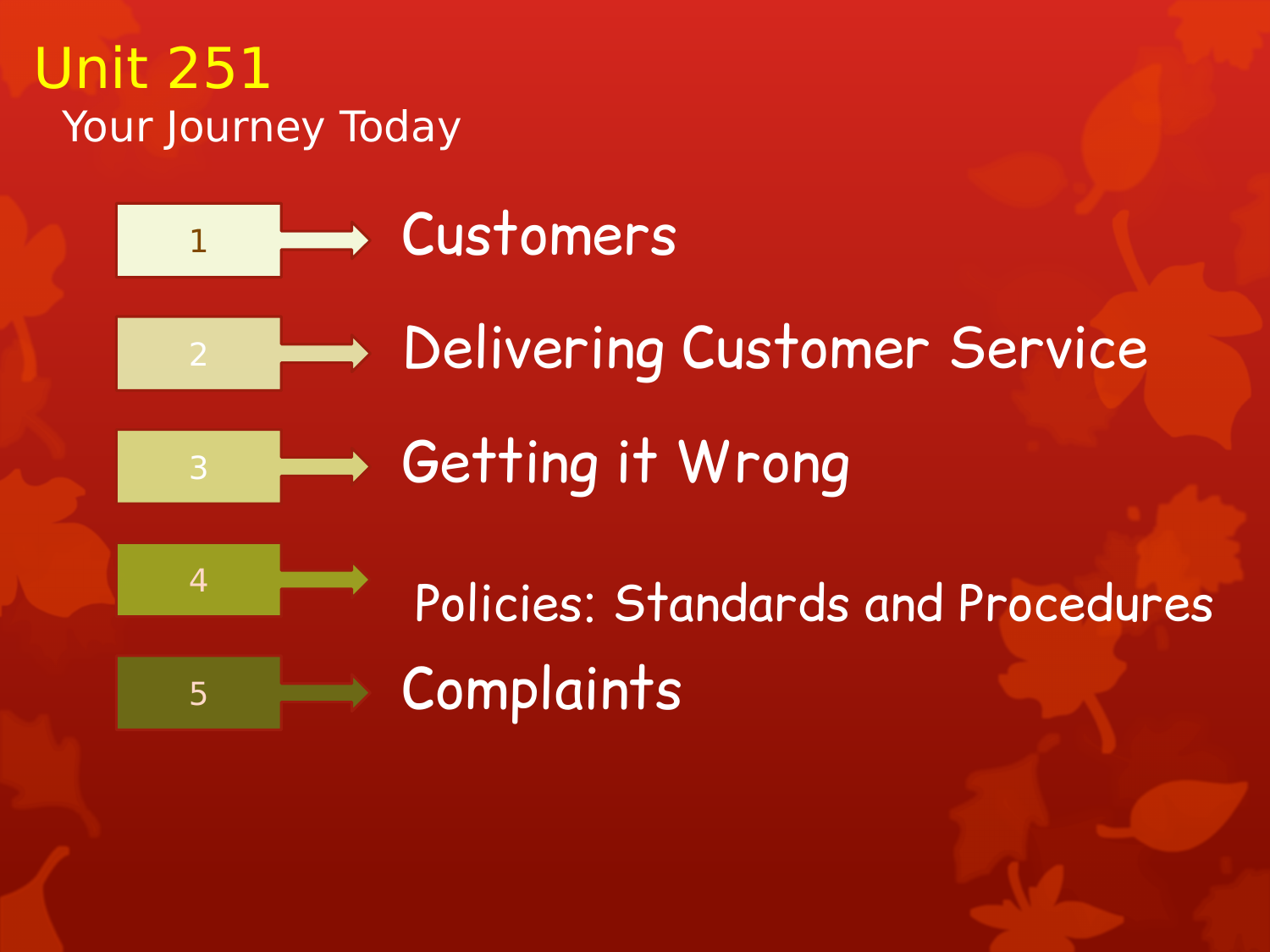

# Unit 251
Your Journey Today
Customers

1
Delivering Customer Service

2
Getting it Wrong

3
4
Policies: Standards and Procedures
5
Complaints